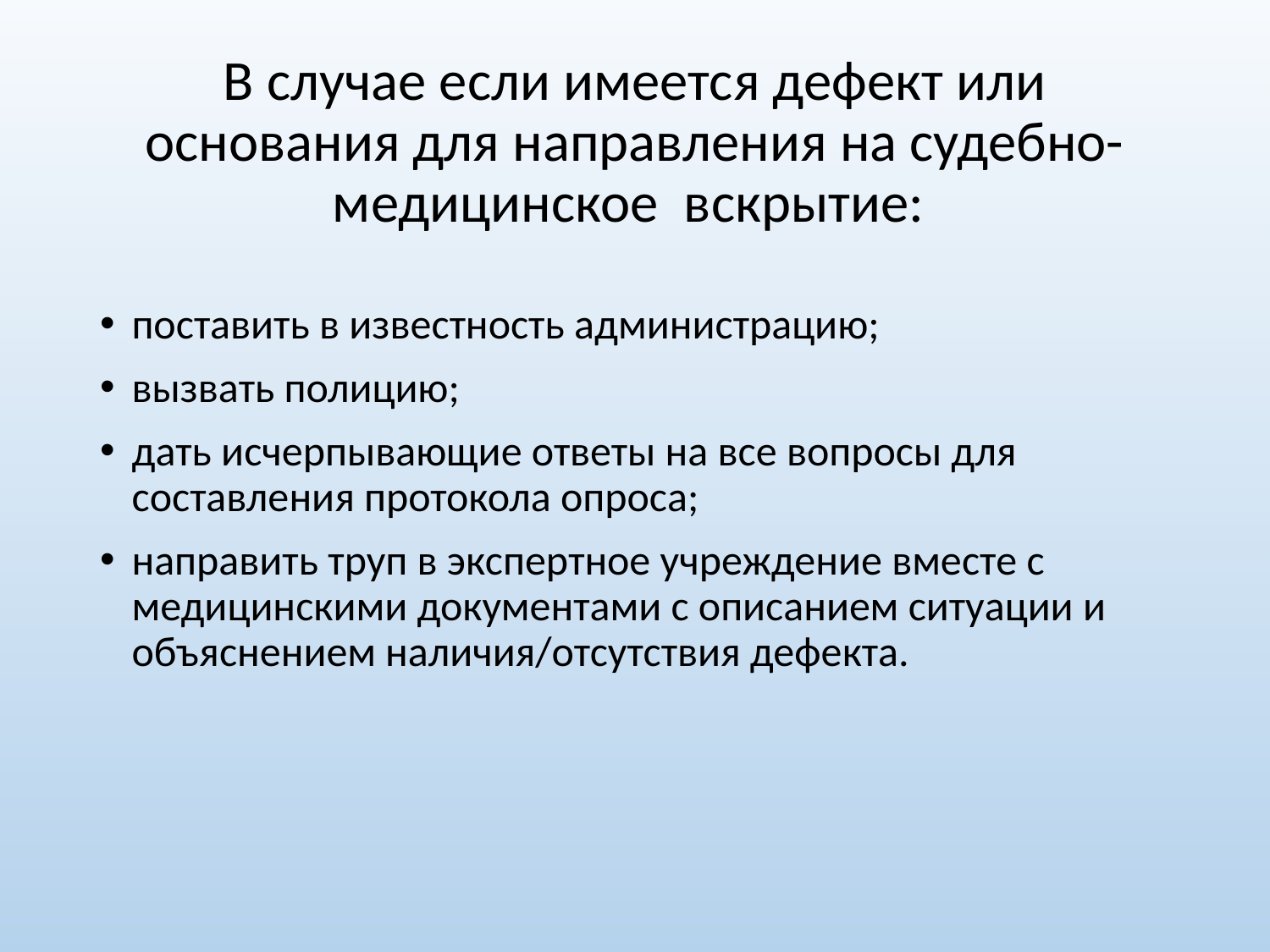

# В случае если имеется дефект или основания для направления на судебно-медицинское  вскрытие:
поставить в известность администрацию;
вызвать полицию;
дать исчерпывающие ответы на все вопросы для составления протокола опроса;
направить труп в экспертное учреждение вместе с медицинскими документами с описанием ситуации и объяснением наличия/отсутствия дефекта.